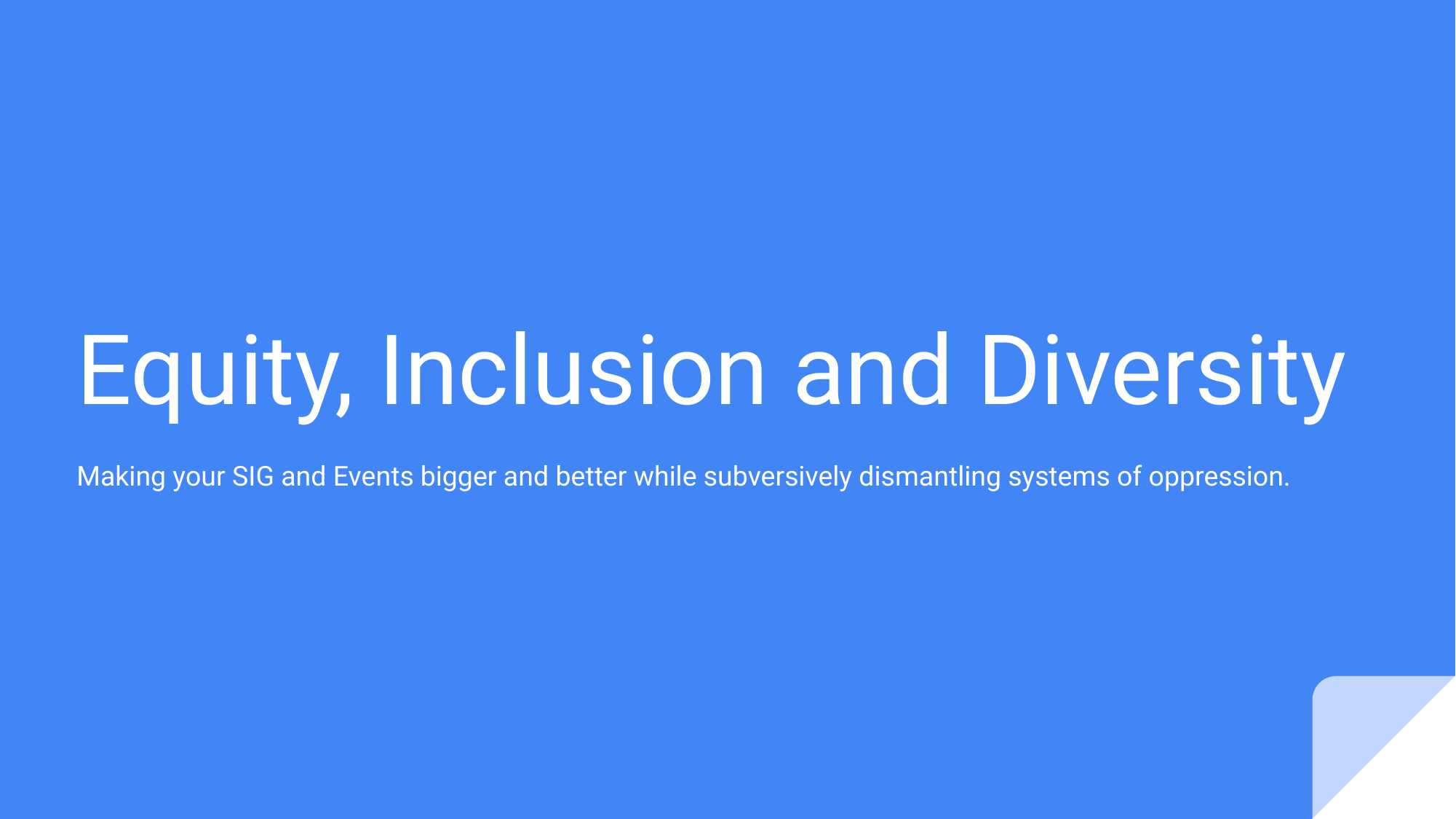

# Equity, Inclusion and Diversity
Making your SIG and Events bigger and better while subversively dismantling systems of oppression.